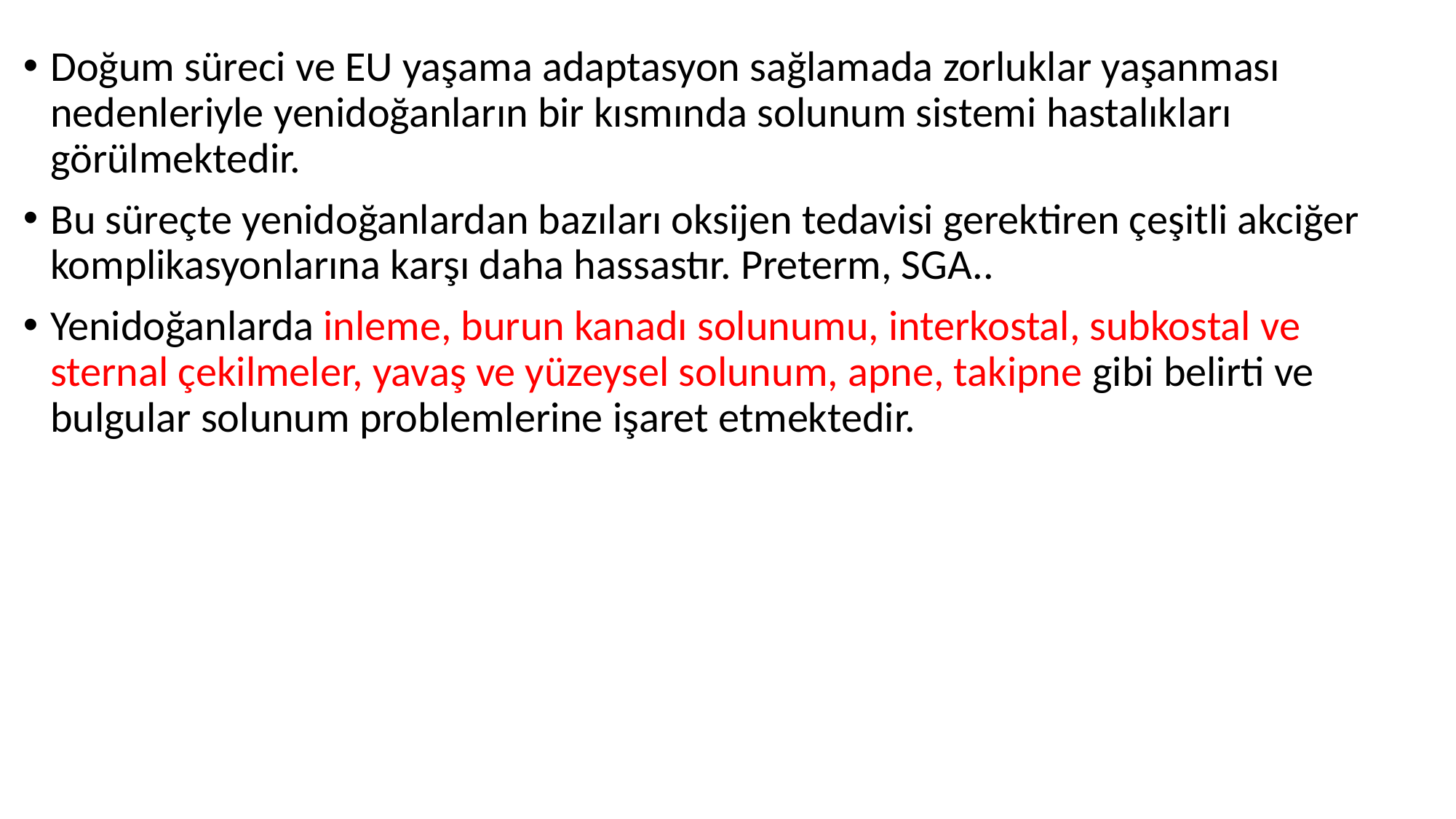

Doğum süreci ve EU yaşama adaptasyon sağlamada zorluklar yaşanması nedenleriyle yenidoğanların bir kısmında solunum sistemi hastalıkları görülmektedir.
Bu süreçte yenidoğanlardan bazıları oksijen tedavisi gerektiren çeşitli akciğer komplikasyonlarına karşı daha hassastır. Preterm, SGA..
Yenidoğanlarda inleme, burun kanadı solunumu, interkostal, subkostal ve sternal çekilmeler, yavaş ve yüzeysel solunum, apne, takipne gibi belirti ve bulgular solunum problemlerine işaret etmektedir.